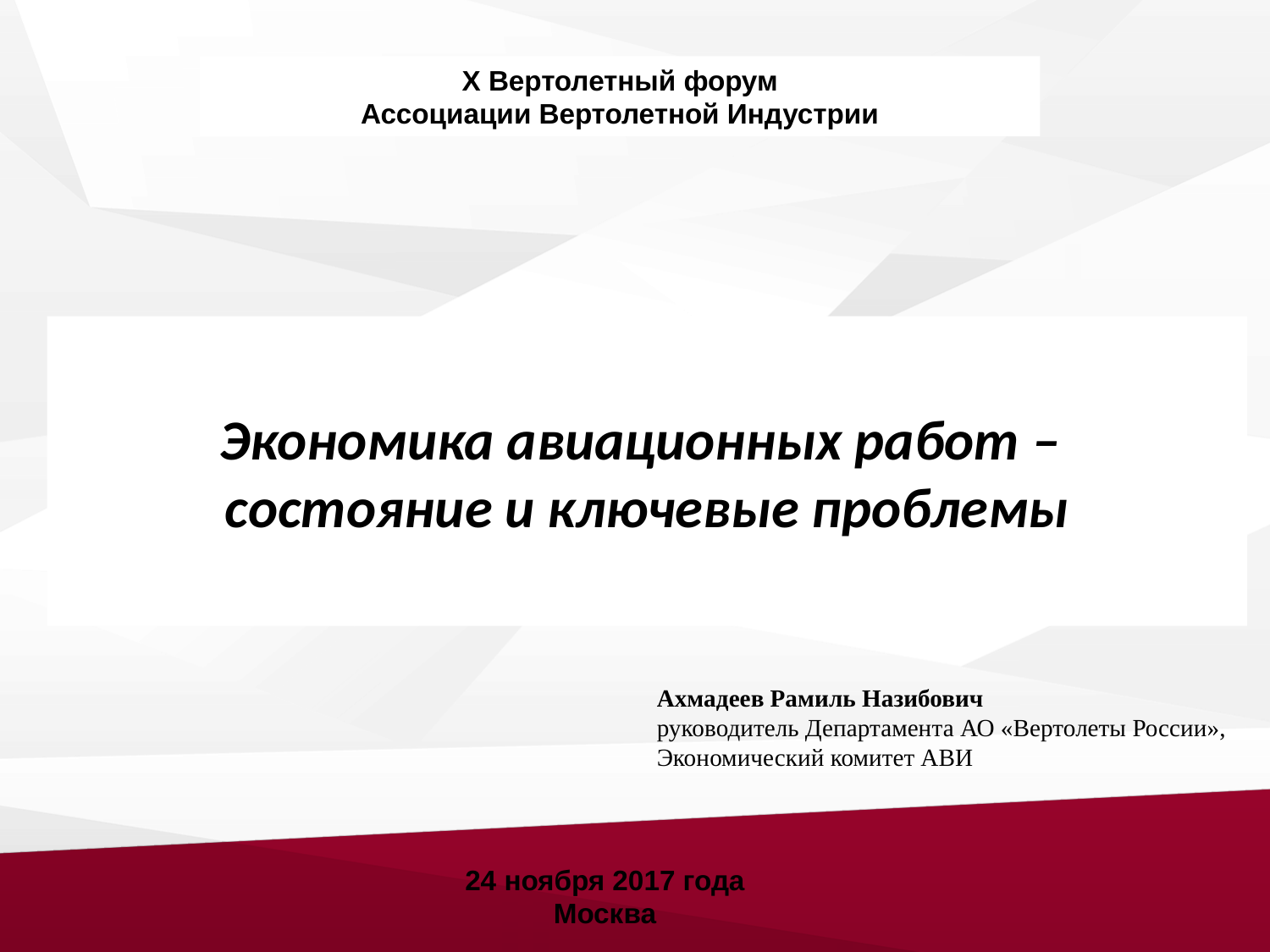

Х Вертолетный форум
Ассоциации Вертолетной Индустрии
Экономика авиационных работ –
состояние и ключевые проблемы
Ахмадеев Рамиль Назибович
руководитель Департамента АО «Вертолеты России»,
Экономический комитет АВИ
24 ноября 2017 года
Москва